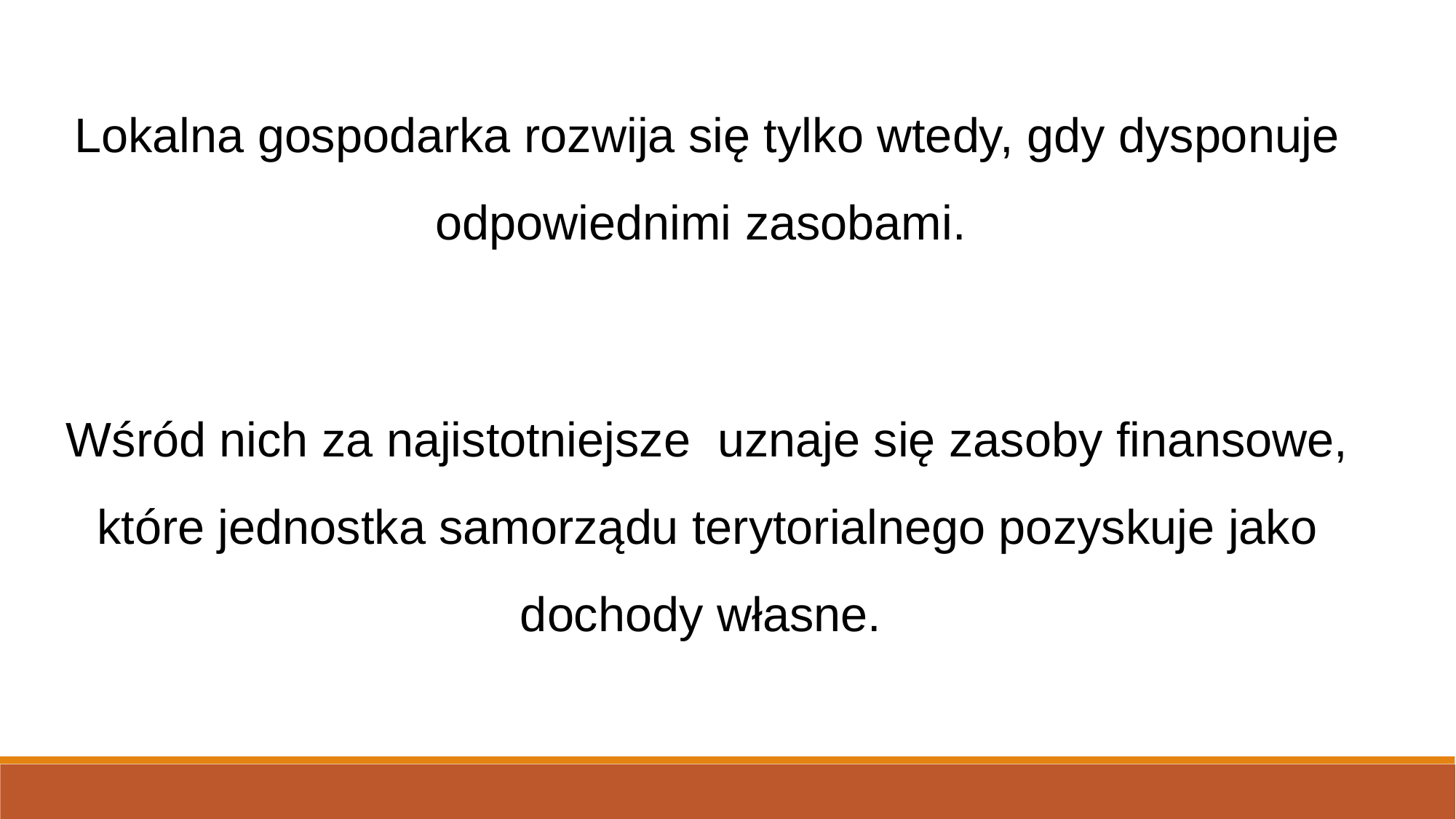

Lokalna gospodarka rozwija się tylko wtedy, gdy dysponuje odpowiednimi zasobami.

Wśród nich za najistotniejsze  uznaje się zasoby finansowe, które jednostka samorządu terytorialnego pozyskuje jako dochody własne.